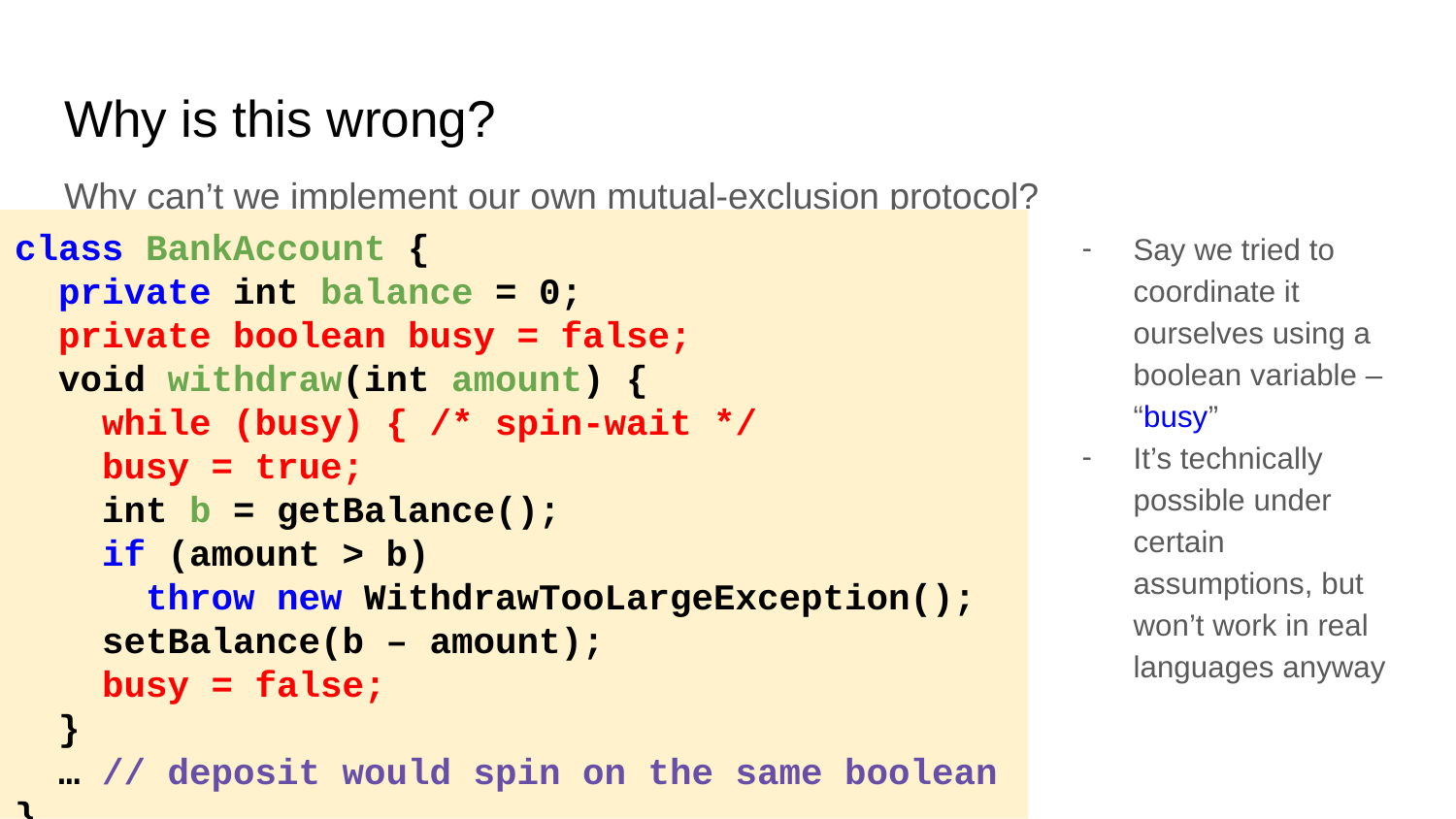

# Why is this wrong?
Why can’t we implement our own mutual-exclusion protocol?

class BankAccount {
  private int balance = 0;
  private boolean busy = false;
  void withdraw(int amount) {
    while (busy) { /* spin-wait */
    busy = true;
    int b = getBalance();
    if (amount > b)
      throw new WithdrawTooLargeException();
    setBalance(b – amount);
    busy = false;
  }
  … // deposit would spin on the same boolean
}
Say we tried to coordinate it ourselves using a boolean variable – “busy”
It’s technically possible under certain assumptions, but won’t work in real languages anyway